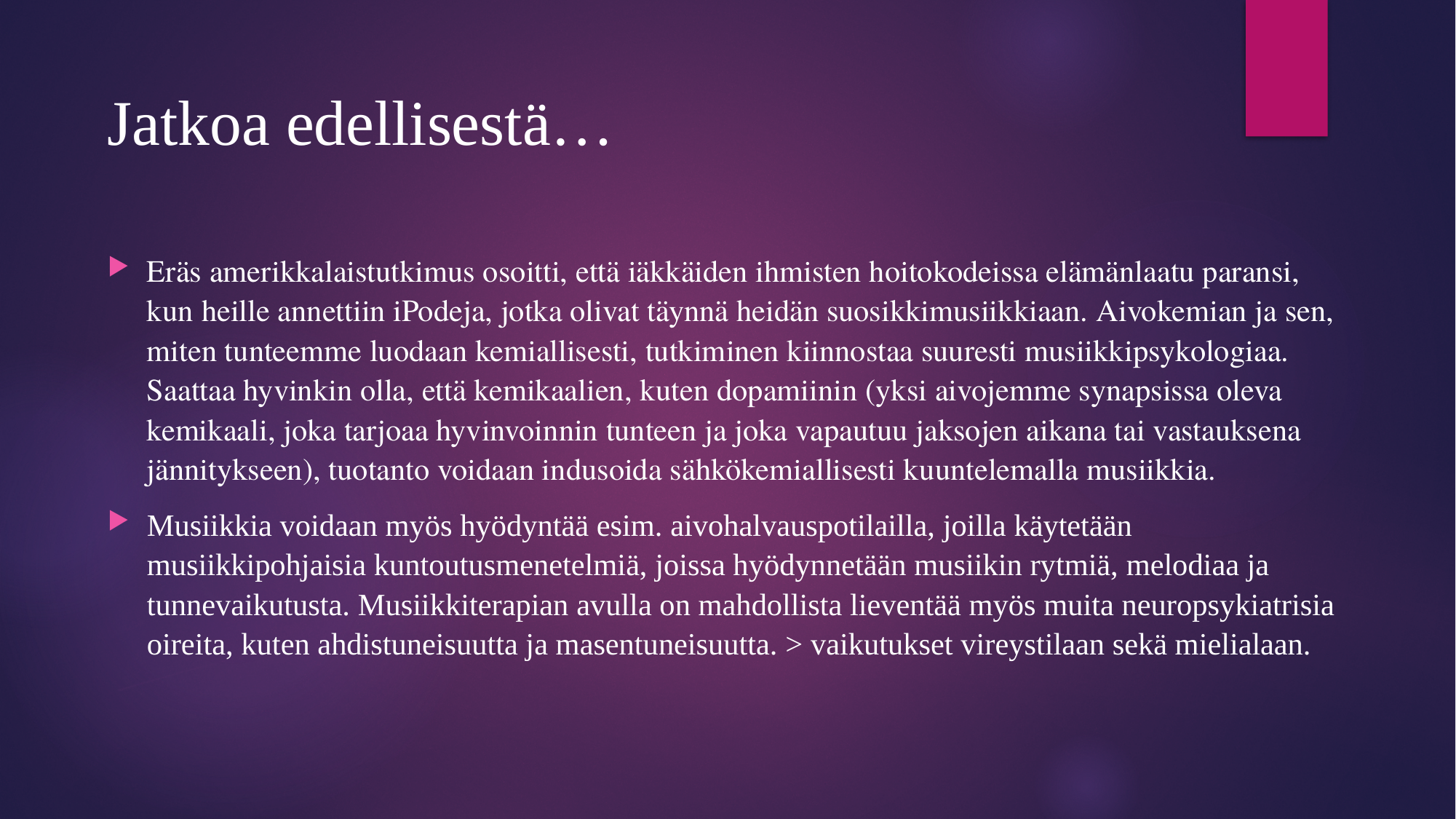

# Jatkoa edellisestä…
Eräs amerikkalaistutkimus osoitti, että iäkkäiden ihmisten hoitokodeissa elämänlaatu paransi, kun heille annettiin iPodeja, jotka olivat täynnä heidän suosikkimusiikkiaan. Aivokemian ja sen, miten tunteemme luodaan kemiallisesti, tutkiminen kiinnostaa suuresti musiikkipsykologiaa. Saattaa hyvinkin olla, että kemikaalien, kuten dopamiinin (yksi aivojemme synapsissa oleva kemikaali, joka tarjoaa hyvinvoinnin tunteen ja joka vapautuu jaksojen aikana tai vastauksena jännitykseen), tuotanto voidaan indusoida sähkökemiallisesti kuuntelemalla musiikkia.
Musiikkia voidaan myös hyödyntää esim. aivohalvauspotilailla, joilla käytetään musiikkipohjaisia kuntoutusmenetelmiä, joissa hyödynnetään musiikin rytmiä, melodiaa ja tunnevaikutusta. Musiikkiterapian avulla on mahdollista lieventää myös muita neuropsykiatrisia oireita, kuten ahdistuneisuutta ja masentuneisuutta. > vaikutukset vireystilaan sekä mielialaan.